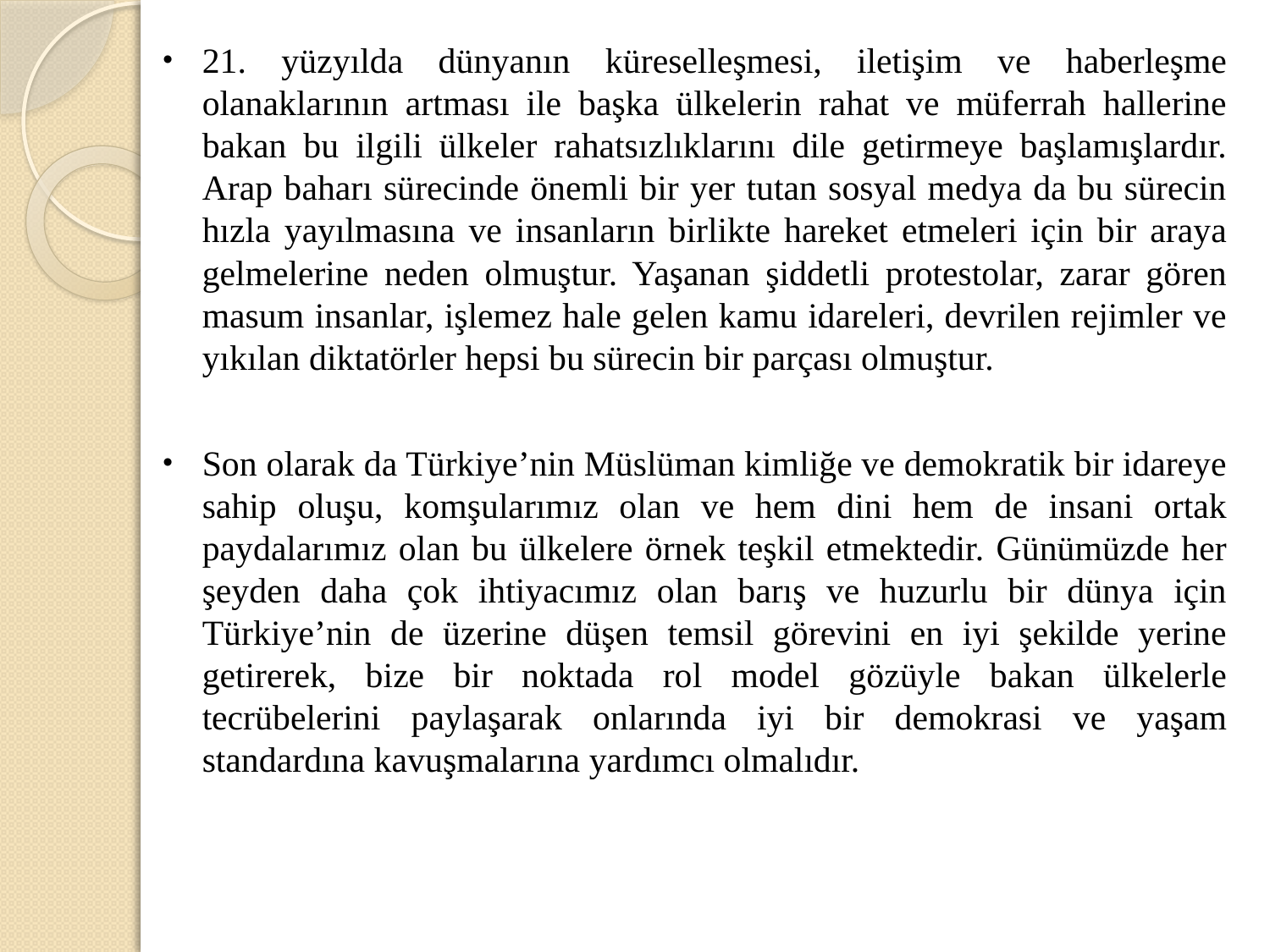

21. yüzyılda dünyanın küreselleşmesi, iletişim ve haberleşme olanaklarının artması ile başka ülkelerin rahat ve müferrah hallerine bakan bu ilgili ülkeler rahatsızlıklarını dile getirmeye başlamışlardır. Arap baharı sürecinde önemli bir yer tutan sosyal medya da bu sürecin hızla yayılmasına ve insanların birlikte hareket etmeleri için bir araya gelmelerine neden olmuştur. Yaşanan şiddetli protestolar, zarar gören masum insanlar, işlemez hale gelen kamu idareleri, devrilen rejimler ve yıkılan diktatörler hepsi bu sürecin bir parçası olmuştur.

Son olarak da Türkiye’nin Müslüman kimliğe ve demokratik bir idareye sahip oluşu, komşularımız olan ve hem dini hem de insani ortak paydalarımız olan bu ülkelere örnek teşkil etmektedir. Günümüzde her şeyden daha çok ihtiyacımız olan barış ve huzurlu bir dünya için Türkiye’nin de üzerine düşen temsil görevini en iyi şekilde yerine getirerek, bize bir noktada rol model gözüyle bakan ülkelerle tecrübelerini paylaşarak onlarında iyi bir demokrasi ve yaşam standardına kavuşmalarına yardımcı olmalıdır.